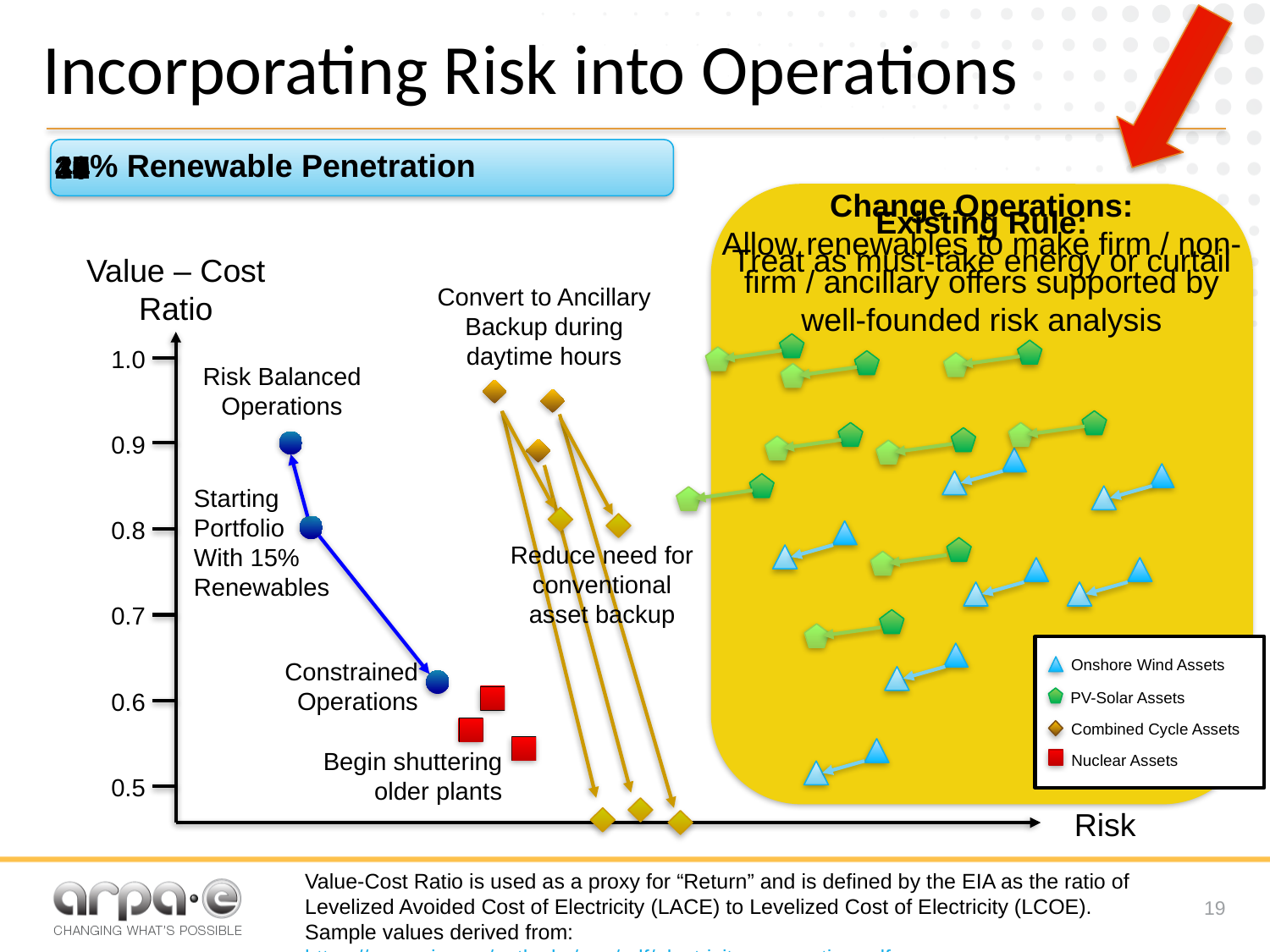

# Incorporating Risk into Operations

   % Renewable Penetration
1
2
3
4
1
0
2
3
4
5
6
7
8
9
Change Operations:
Allow renewables to make firm / non-firm / ancillary offers supported by well-founded risk analysis

Existing Rule:
Treat as must-take energy or curtail
Value – Cost Ratio
1.0
0.9
0.8
0.7
0.6
0.5
Convert to Ancillary Backup during daytime hours

Risk Balanced Operations

Starting Portfolio
With 15% Renewables

Reduce need for conventional asset backup

Onshore Wind Assets

PV-Solar Assets

Combined Cycle Assets

Nuclear Assets

Constrained Operations

Begin shuttering older plants

Risk
Value-Cost Ratio is used as a proxy for “Return” and is defined by the EIA as the ratio of
Levelized Avoided Cost of Electricity (LACE) to Levelized Cost of Electricity (LCOE).
Sample values derived from: https://www.eia.gov/outlooks/aeo/pdf/electricity_generation.pdf
19